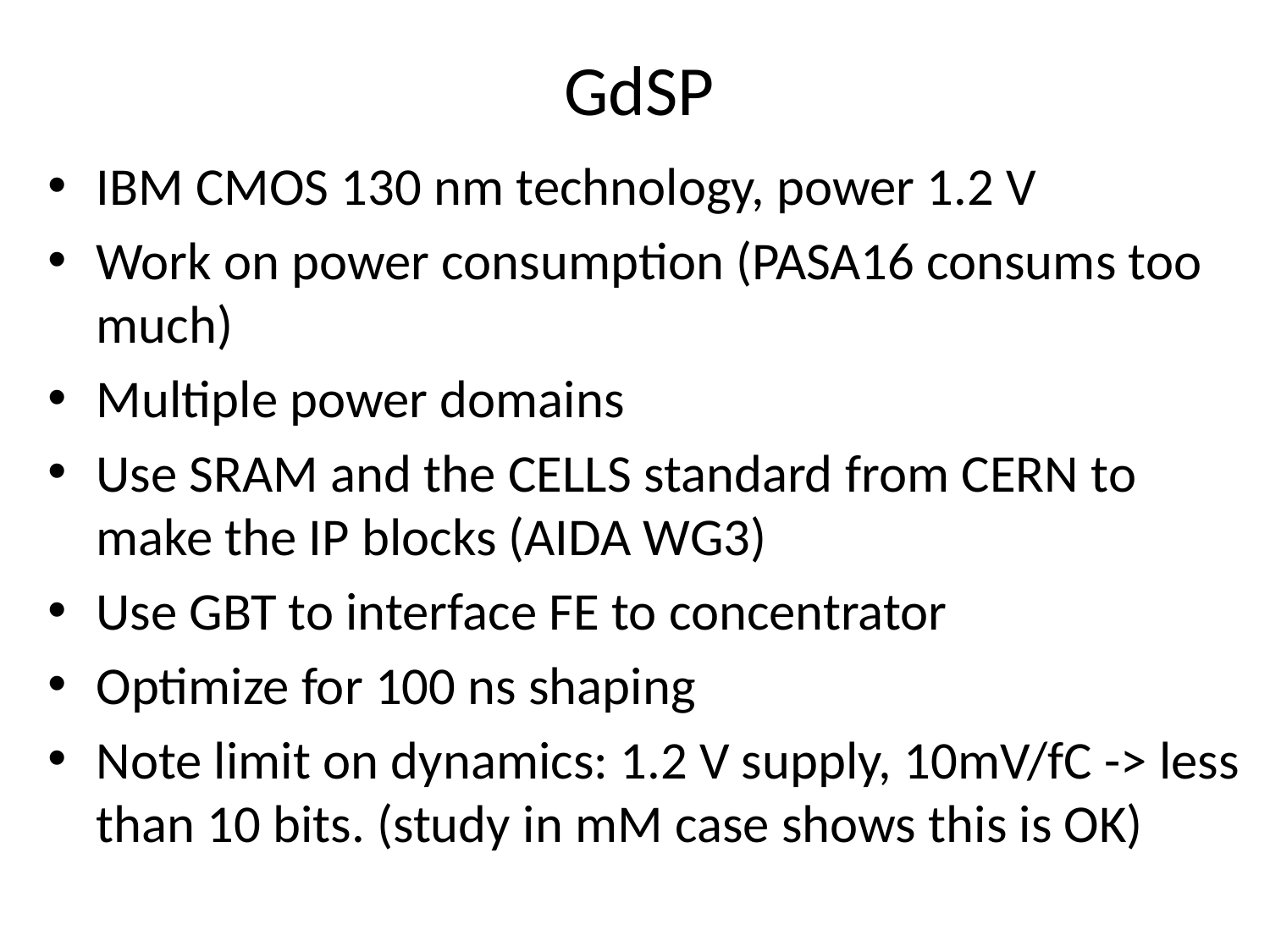

# GdSP
IBM CMOS 130 nm technology, power 1.2 V
Work on power consumption (PASA16 consums too much)
Multiple power domains
Use SRAM and the CELLS standard from CERN to make the IP blocks (AIDA WG3)
Use GBT to interface FE to concentrator
Optimize for 100 ns shaping
Note limit on dynamics: 1.2 V supply, 10mV/fC -> less than 10 bits. (study in mM case shows this is OK)